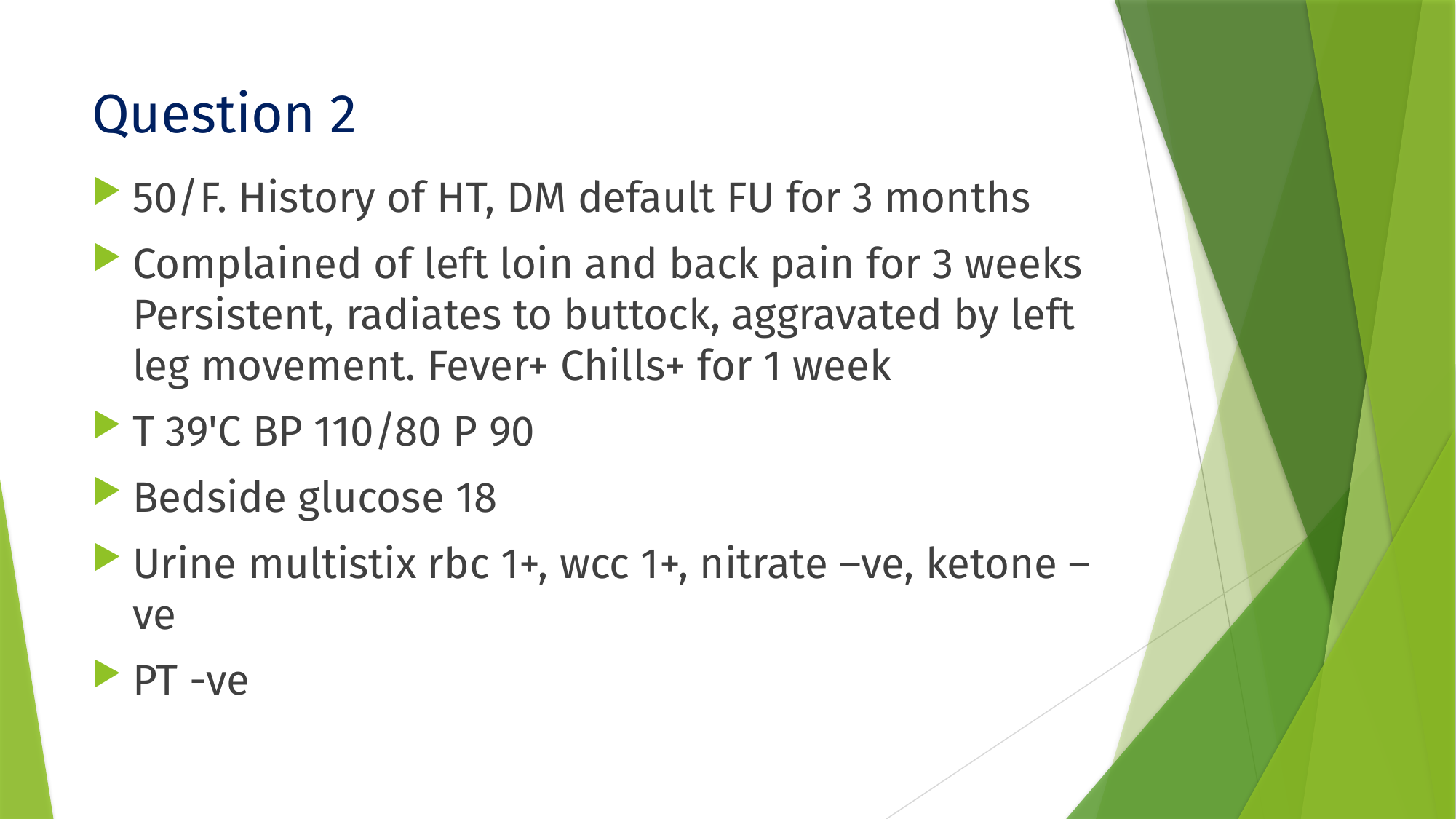

# Question 2
50/F. History of HT, DM default FU for 3 months
Complained of left loin and back pain for 3 weeks
Persistent, radiates to buttock, aggravated by left leg movement. Fever+ Chills+ for 1 week
T 39'C BP 110/80 P 90
Bedside glucose 18
Urine multistix rbc 1+, wcc 1+, nitrate –ve, ketone –ve
PT -ve